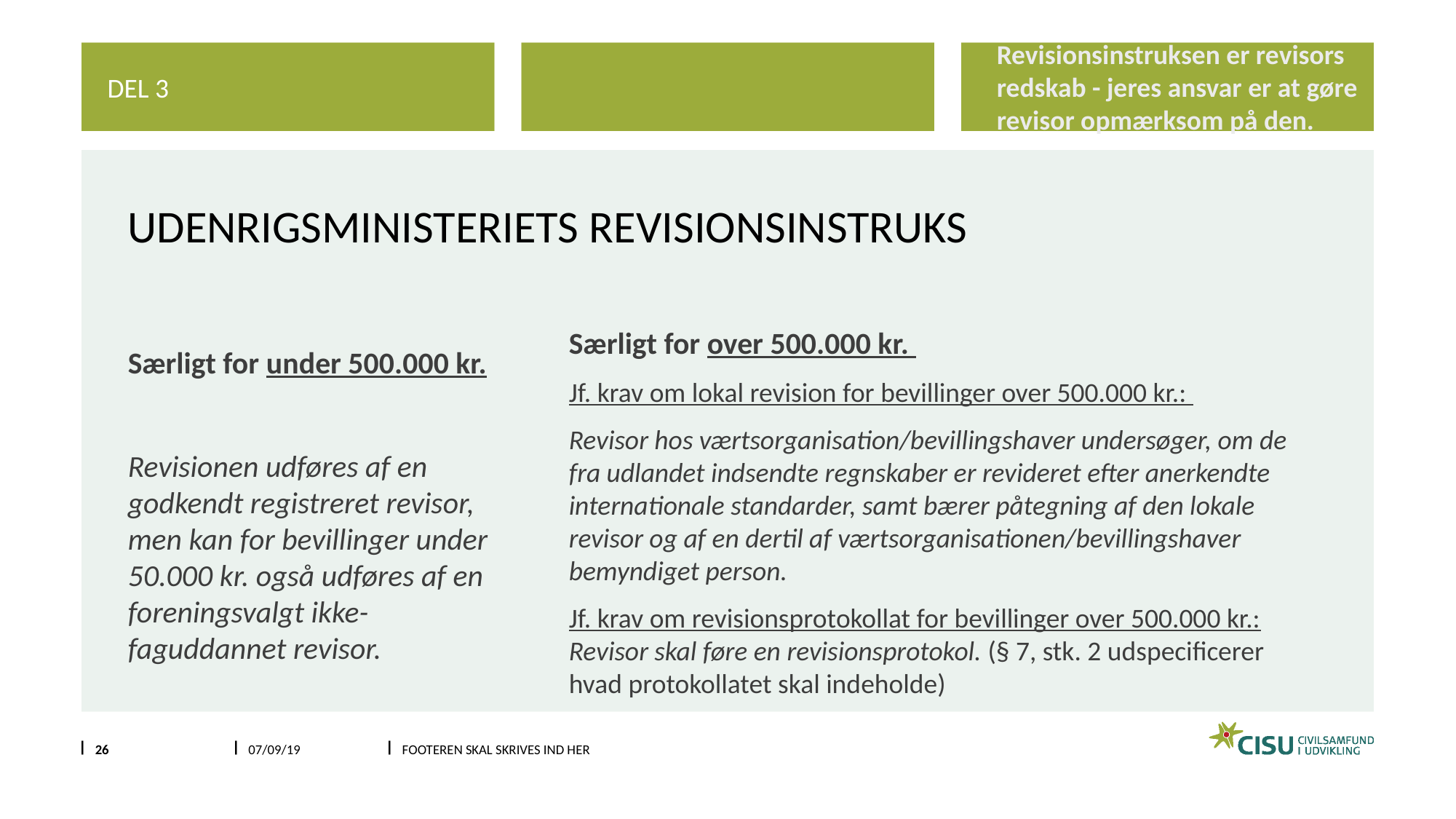

Revisionsinstruksen er revisors redskab - jeres ansvar er at gøre revisor opmærksom på den.
Del 3
# Udenrigsministeriets revisionsinstruks
Særligt for under 500.000 kr.

Revisionen udføres af en godkendt registreret revisor, men kan for bevillinger under 50.000 kr. også udføres af en foreningsvalgt ikke-faguddannet revisor.
Særligt for over 500.000 kr.
Jf. krav om lokal revision for bevillinger over 500.000 kr.:
Revisor hos værtsorganisation/bevillingshaver undersøger, om de fra udlandet indsendte regnskaber er revideret efter anerkendte internationale standarder, samt bærer påtegning af den lokale revisor og af en dertil af værtsorganisationen/bevillingshaver bemyndiget person.
Jf. krav om revisionsprotokollat for bevillinger over 500.000 kr.: Revisor skal føre en revisionsprotokol. (§ 7, stk. 2 udspecificerer hvad protokollatet skal indeholde)
26
07/09/19
Footeren skal skrives ind her